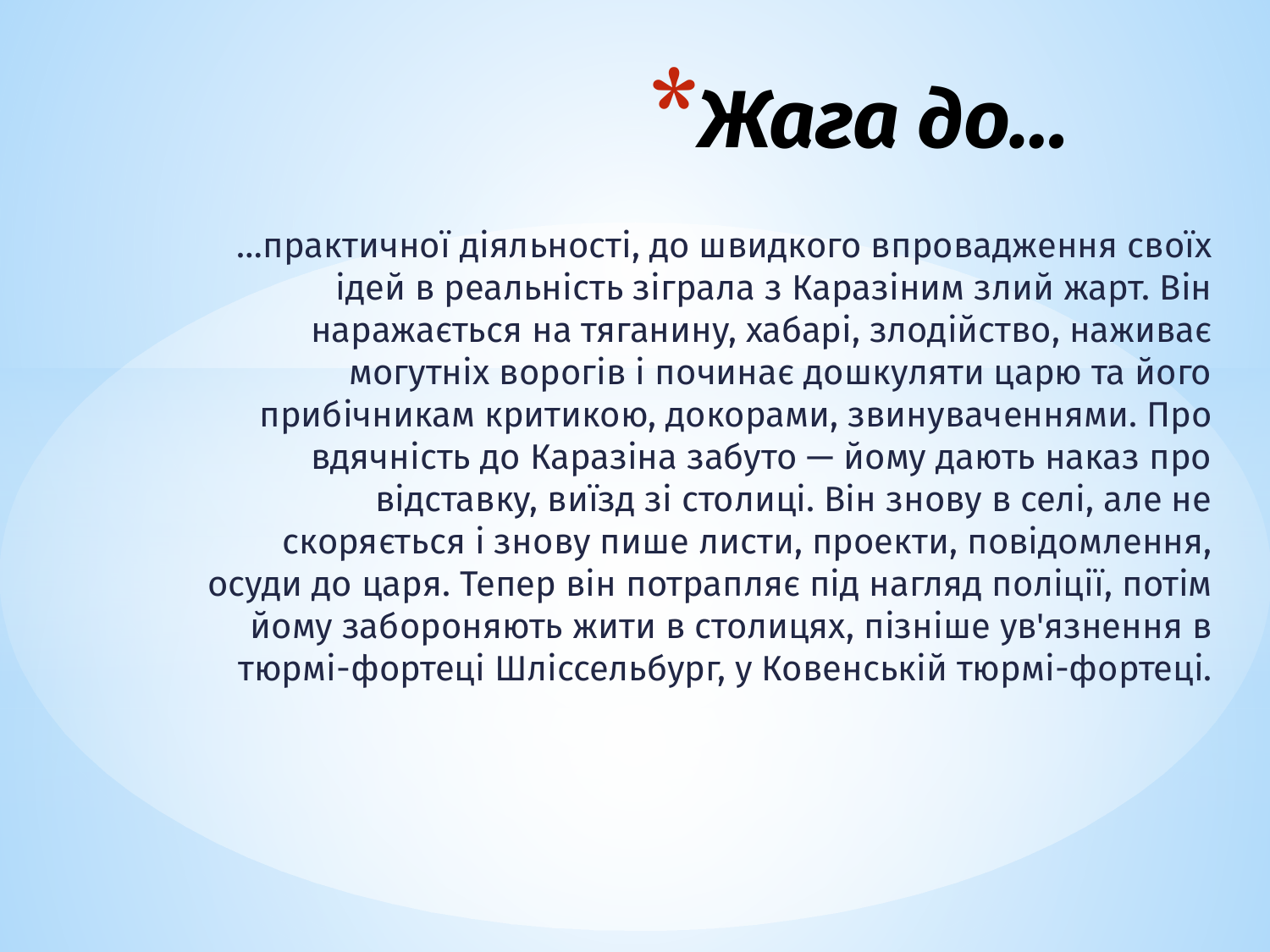

# Жага до…
…практичної діяльності, до швидкого впровадження своїх ідей в реальність зіграла з Каразіним злий жарт. Він наражається на тяганину, хабарі, злодійство, наживає могутніх ворогів і починає дошкуляти царю та його прибічникам критикою, докорами, звинуваченнями. Про вдячність до Каразіна забуто — йому дають наказ про відставку, виїзд зі столиці. Він знову в селі, але не скоряється і знову пише листи, проекти, повідомлення, осуди до царя. Тепер він потрапляє під нагляд поліції, потім йому забороняють жити в столицях, пізніше ув'язнення в тюрмі-фортеці Шліссельбург, у Ковенській тюрмі-фортеці.